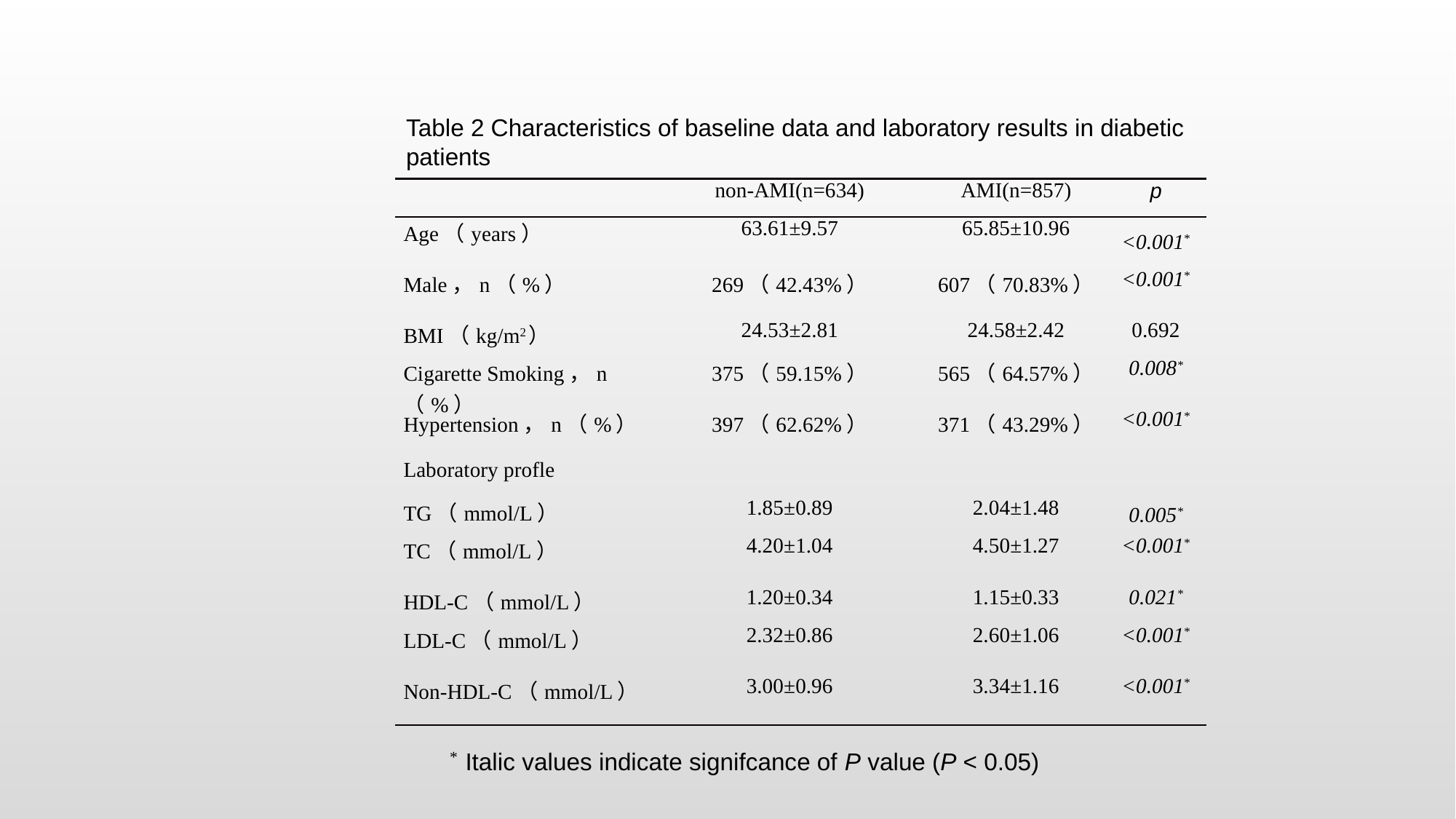

Table 2 Characteristics of baseline data and laboratory results in diabetic patients
|  | non-AMI(n=634) | AMI(n=857) | p |
| --- | --- | --- | --- |
| Age（years） | 63.61±9.57 | 65.85±10.96 | <0.001\* |
| Male，n（%） | 269（42.43%） | 607（70.83%） | <0.001\* |
| BMI（kg/m2） | 24.53±2.81 | 24.58±2.42 | 0.692 |
| Cigarette Smoking，n（%） | 375（59.15%） | 565（64.57%） | 0.008\* |
| Hypertension，n（%） | 397（62.62%） | 371（43.29%） | <0.001\* |
| Laboratory profle |  |  |  |
| TG（mmol/L） | 1.85±0.89 | 2.04±1.48 | 0.005\* |
| TC（mmol/L） | 4.20±1.04 | 4.50±1.27 | <0.001\* |
| HDL-C（mmol/L） | 1.20±0.34 | 1.15±0.33 | 0.021\* |
| LDL-C（mmol/L） | 2.32±0.86 | 2.60±1.06 | <0.001\* |
| Non-HDL-C（mmol/L） | 3.00±0.96 | 3.34±1.16 | <0.001\* |

* Italic values indicate signifcance of P value (P < 0.05)